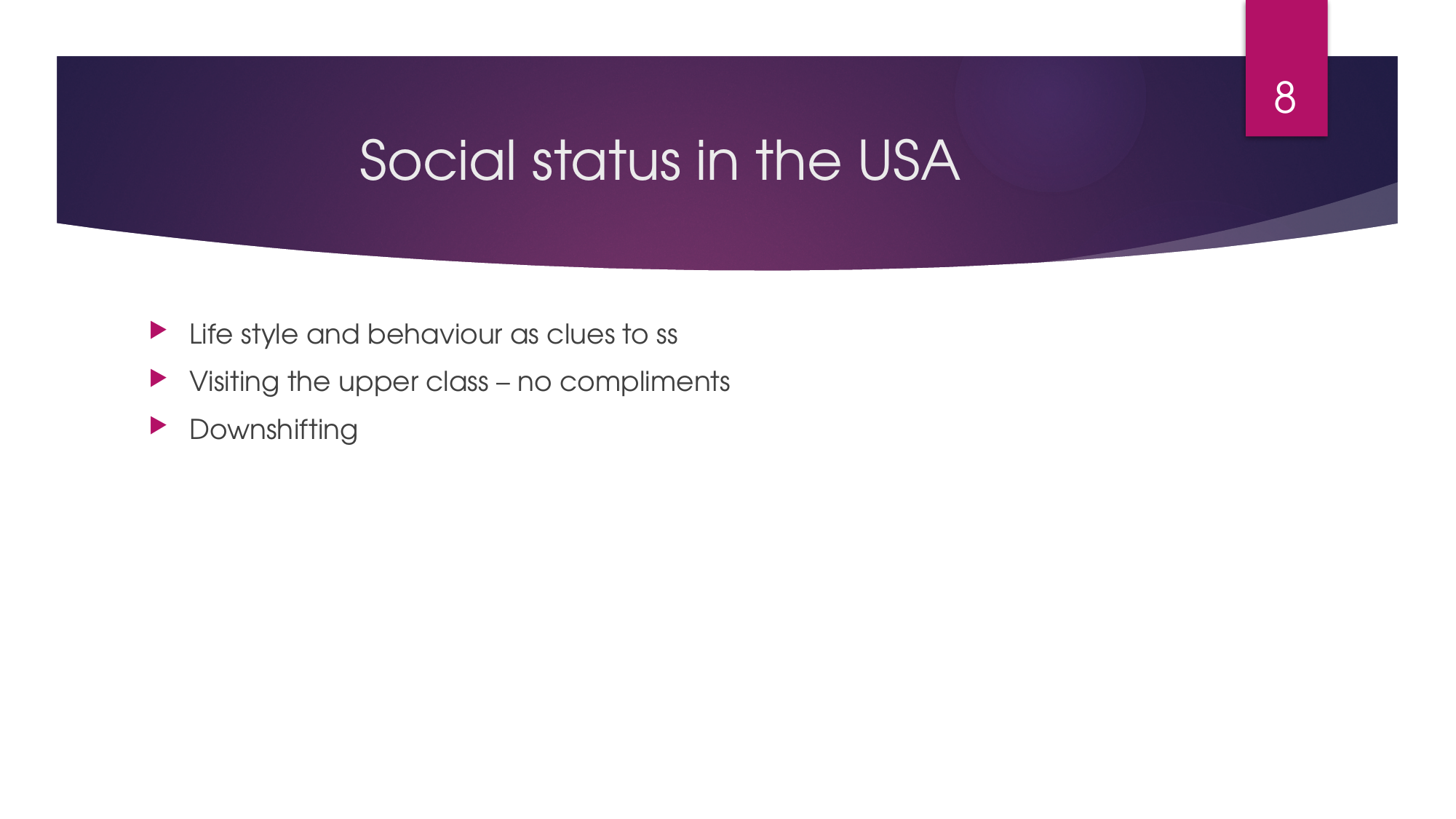

8
# Social status in the USA
Life style and behaviour as clues to ss
Visiting the upper class – no compliments
Downshifting